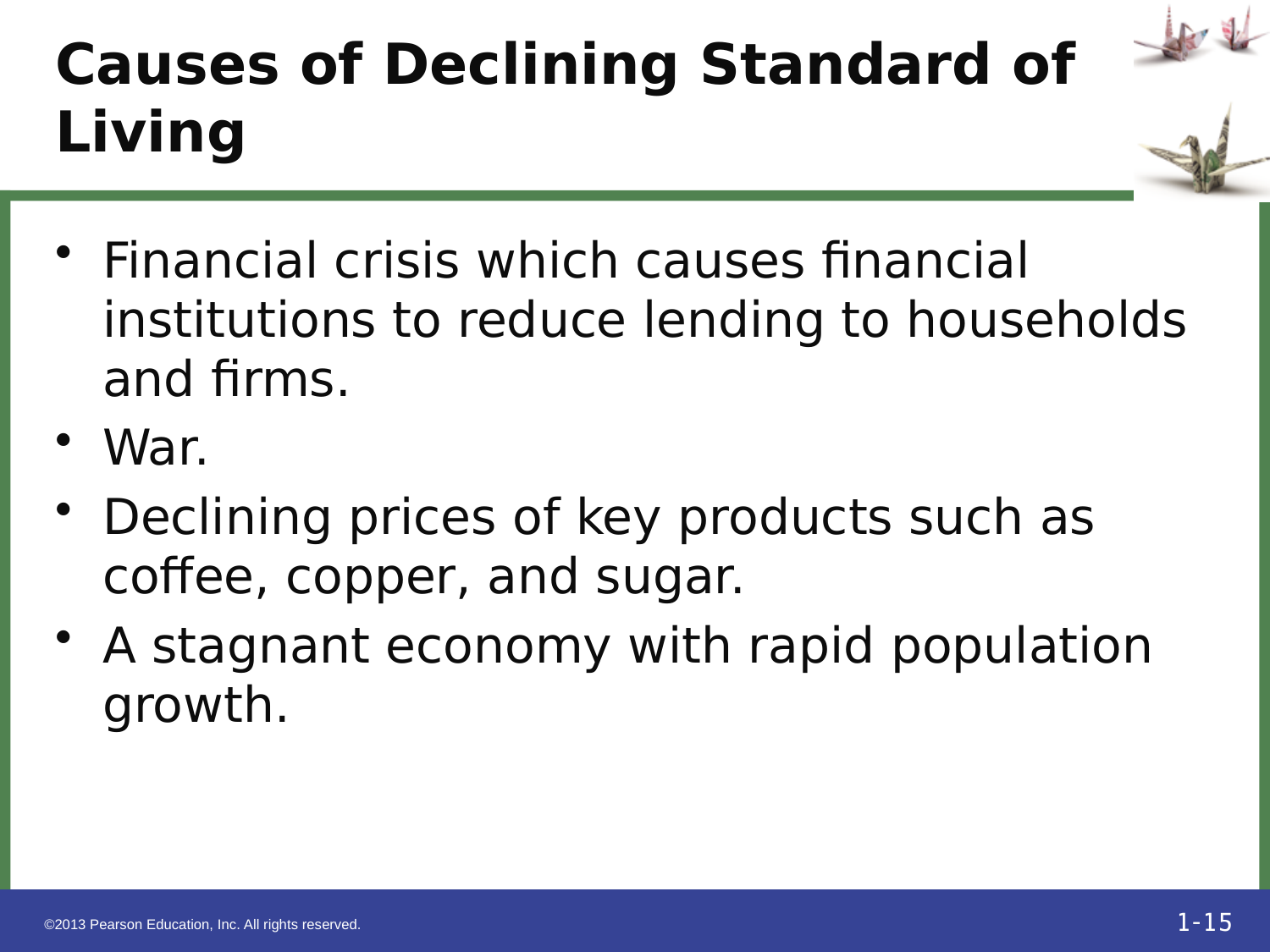

# Causes of Declining Standard of Living
Financial crisis which causes financial institutions to reduce lending to households and firms.
War.
Declining prices of key products such as coffee, copper, and sugar.
A stagnant economy with rapid population growth.